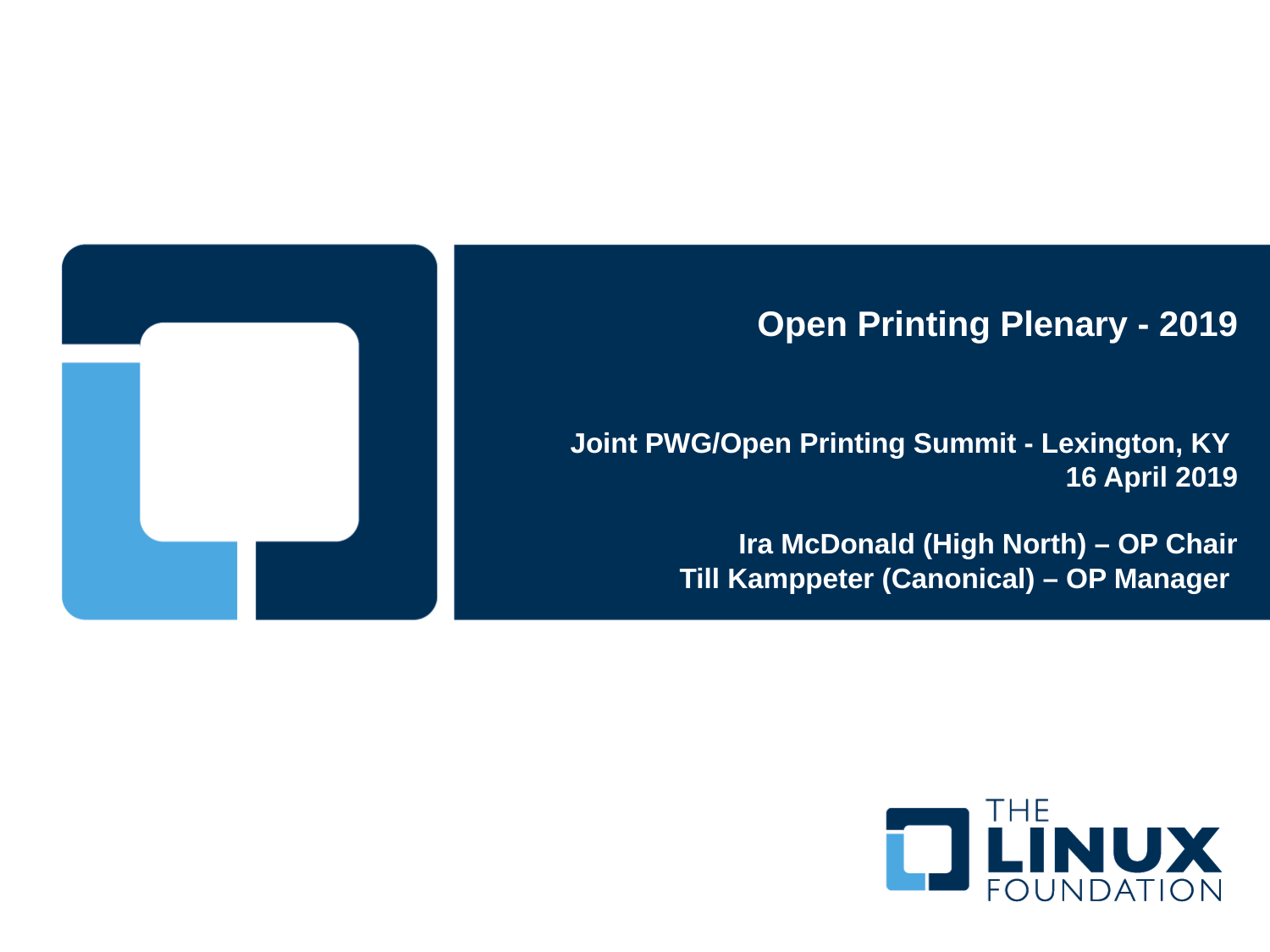

Open Printing Plenary - 2019
Joint PWG/Open Printing Summit - Lexington, KY
  16 April 2019

Ira McDonald (High North) – OP Chair
Till Kamppeter (Canonical) – OP Manager